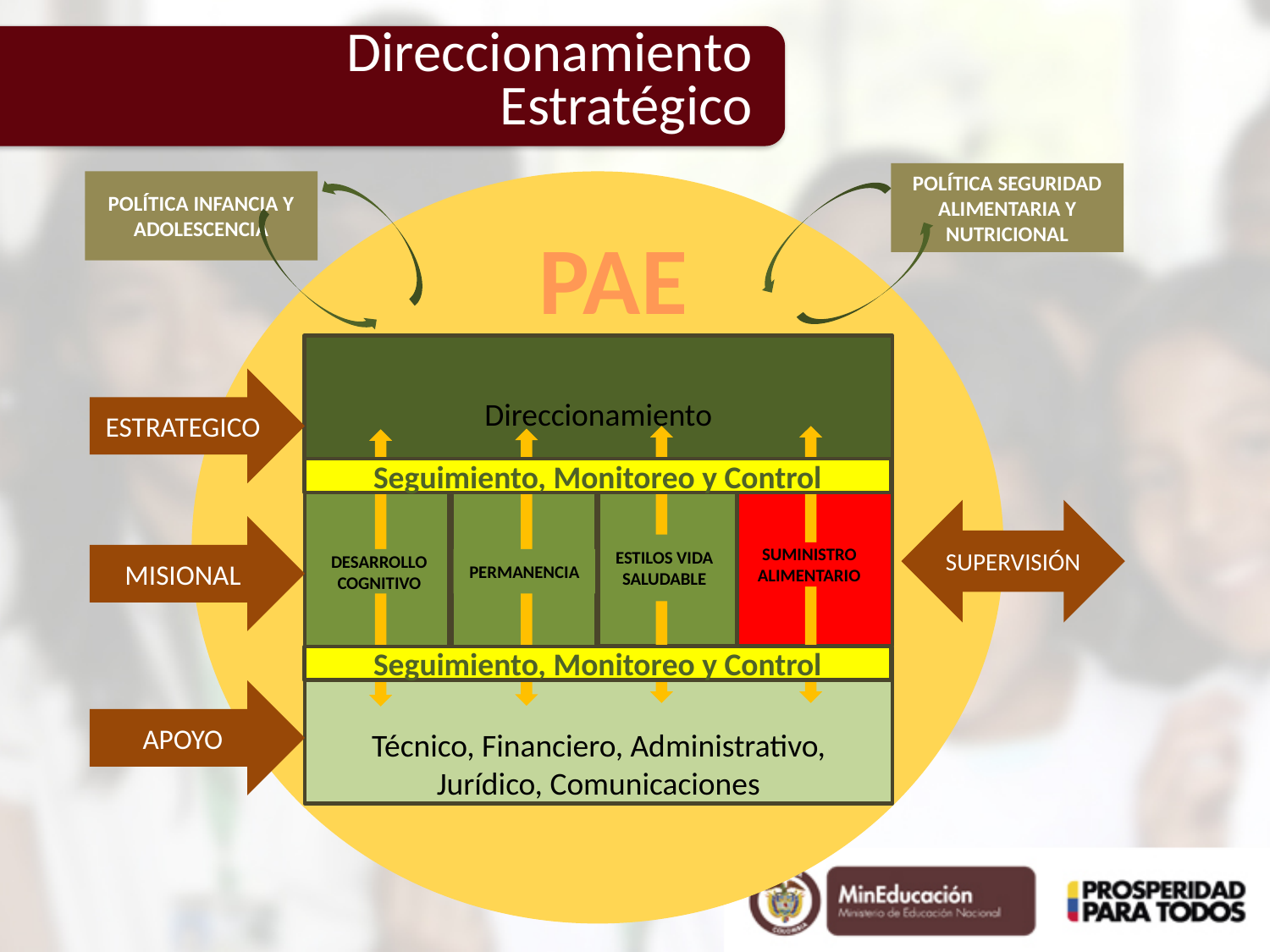

Direccionamiento
Estratégico

POLÍTICA SEGURIDAD ALIMENTARIA Y NUTRICIONAL
POLÍTICA INFANCIA Y ADOLESCENCIA

PAE

Direccionamiento
ESTRATEGICO
Seguimiento, Monitoreo y Control

SUPERVISIÓN
MISIONAL
ESTILOS VIDA SALUDABLE
SUMINISTRO ALIMENTARIO
DESARROLLO COGNITIVO
PERMANENCIA

Seguimiento, Monitoreo y Control

Técnico, Financiero, Administrativo, Jurídico, Comunicaciones
APOYO